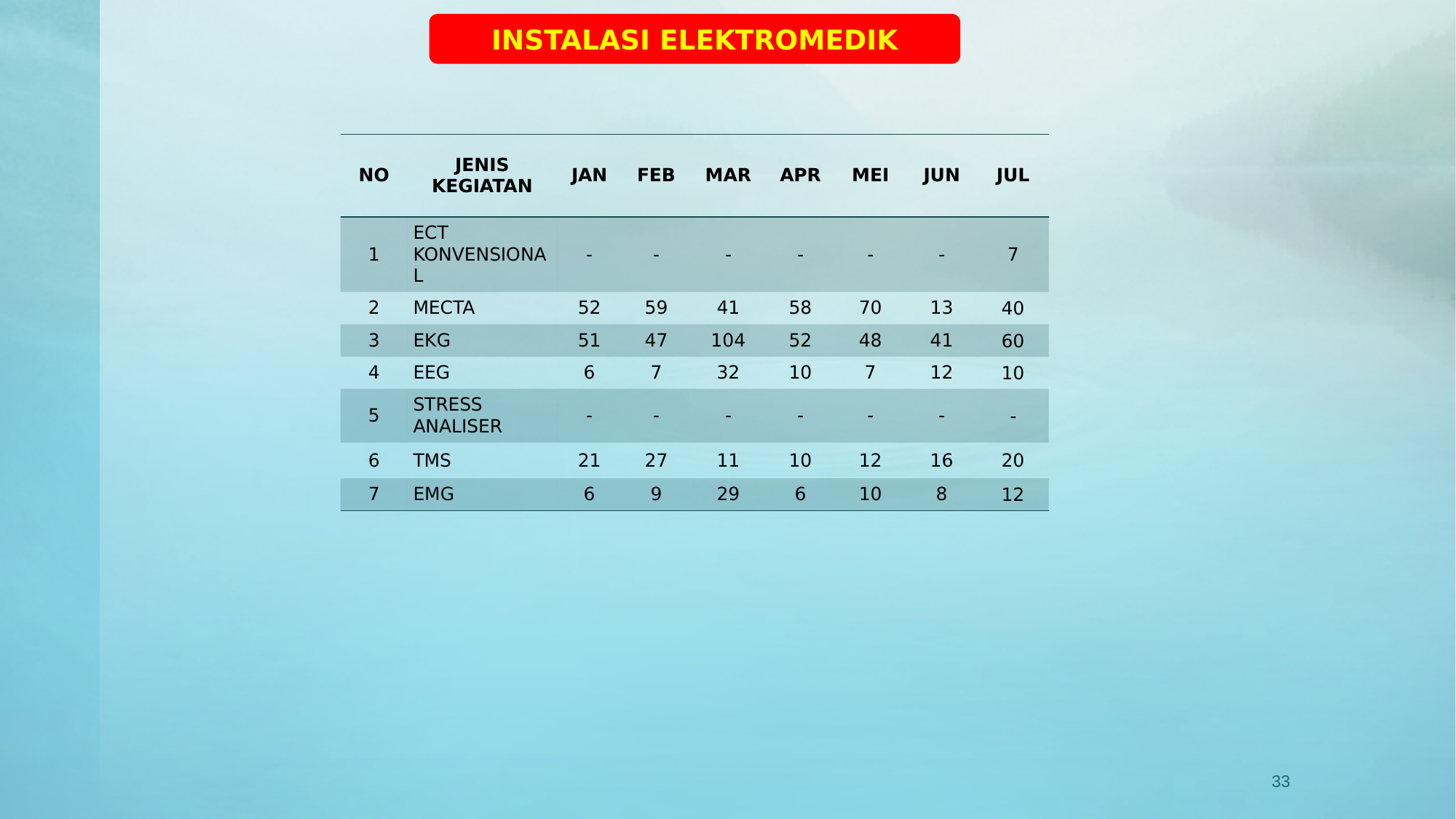

INSTALASI ELEKTROMEDIK
| NO | JENIS KEGIATAN | JAN | FEB | MAR | APR | MEI | JUN | JUL |
| --- | --- | --- | --- | --- | --- | --- | --- | --- |
| 1 | ECT KONVENSIONAL | - | - | - | - | - | - | 7 |
| 2 | MECTA | 52 | 59 | 41 | 58 | 70 | 13 | 40 |
| 3 | EKG | 51 | 47 | 104 | 52 | 48 | 41 | 60 |
| 4 | EEG | 6 | 7 | 32 | 10 | 7 | 12 | 10 |
| 5 | STRESS ANALISER | - | - | - | - | - | - | - |
| 6 | TMS | 21 | 27 | 11 | 10 | 12 | 16 | 20 |
| 7 | EMG | 6 | 9 | 29 | 6 | 10 | 8 | 12 |
33